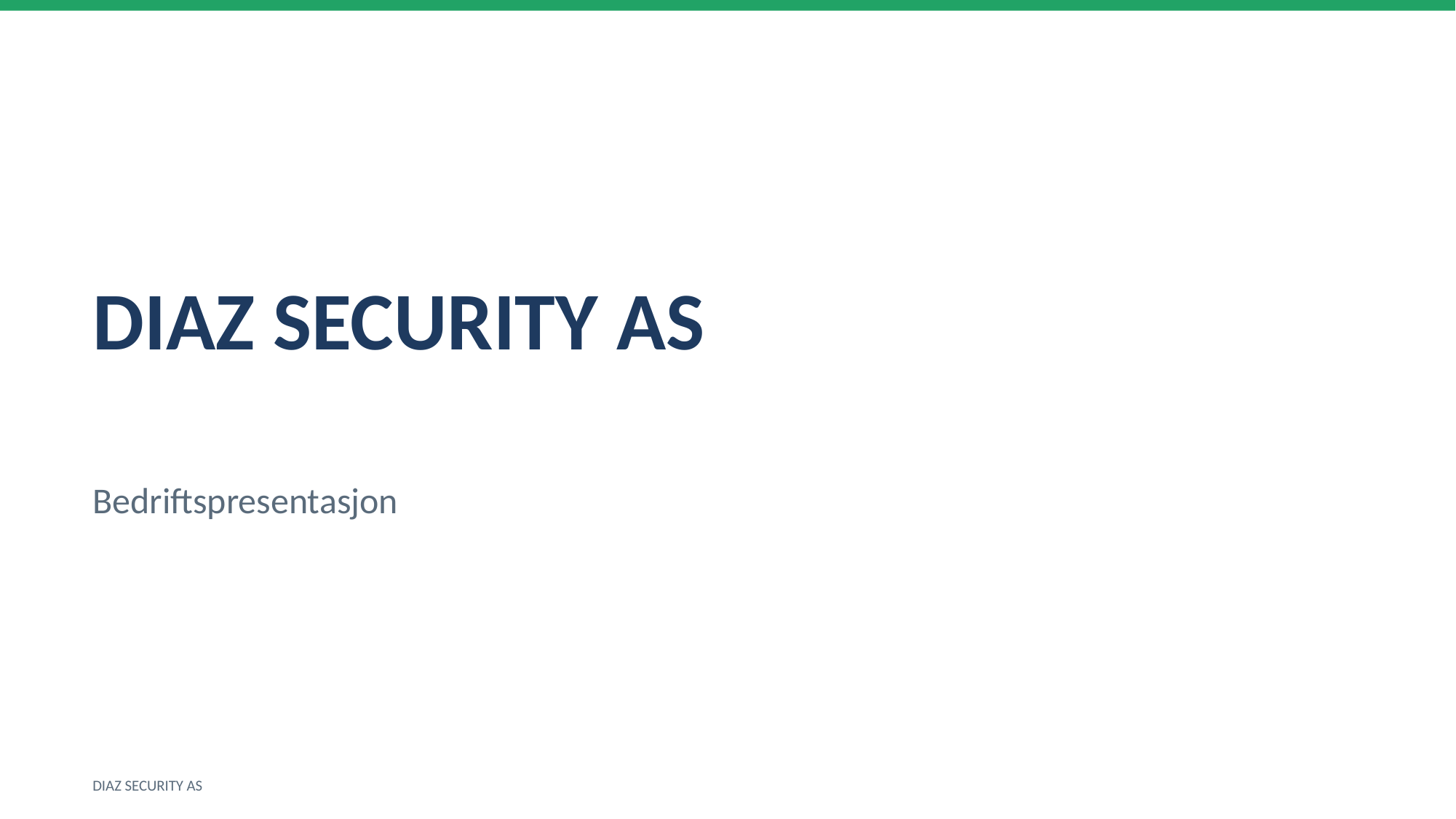

DIAZ SECURITY AS
Bedriftspresentasjon
DIAZ SECURITY AS